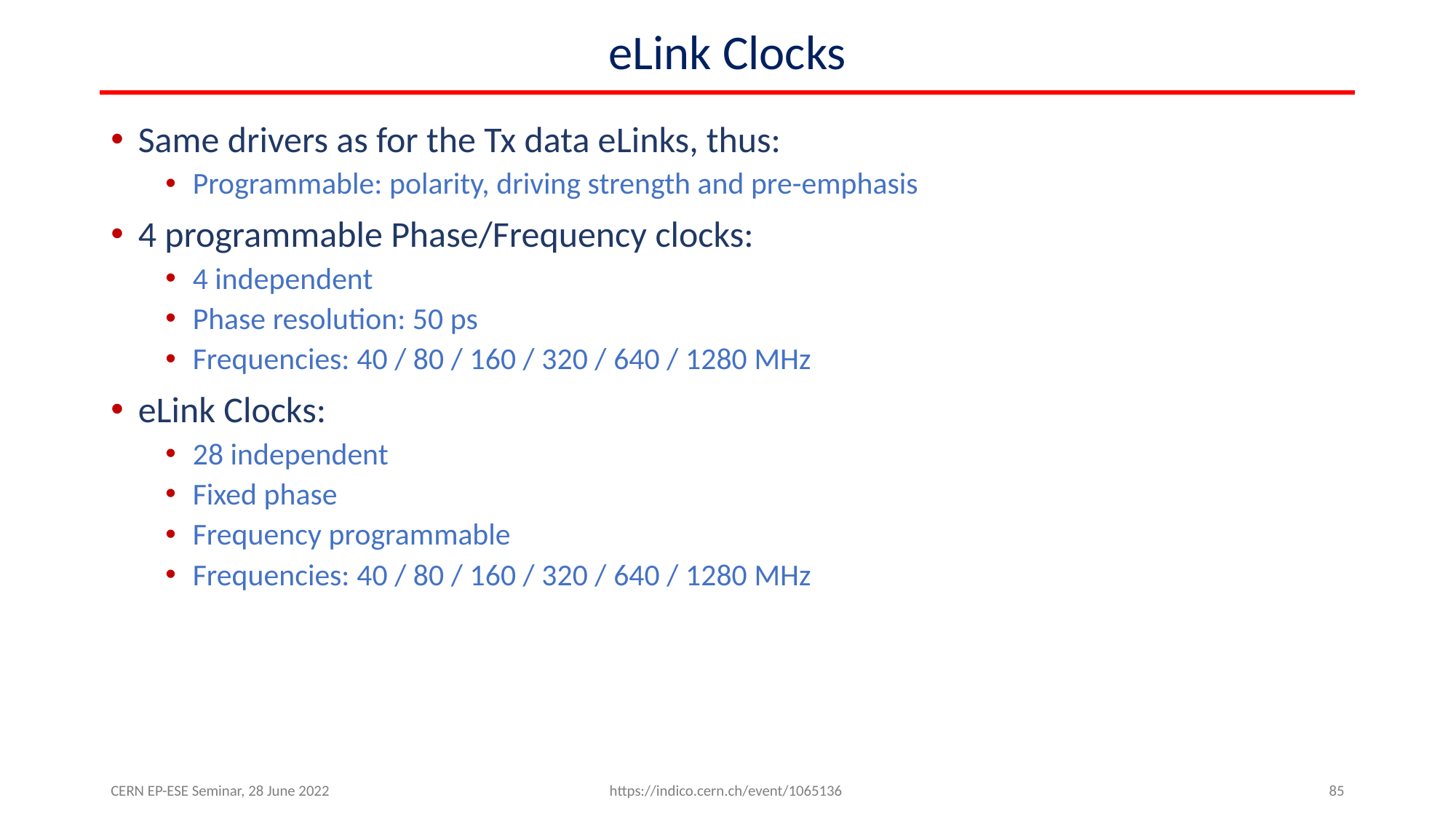

# eLink Clocks
Same drivers as for the Tx data eLinks, thus:
Programmable: polarity, driving strength and pre-emphasis
4 programmable Phase/Frequency clocks:
4 independent
Phase resolution: 50 ps
Frequencies: 40 / 80 / 160 / 320 / 640 / 1280 MHz
eLink Clocks:
28 independent
Fixed phase
Frequency programmable
Frequencies: 40 / 80 / 160 / 320 / 640 / 1280 MHz
CERN EP-ESE Seminar, 28 June 2022
https://indico.cern.ch/event/1065136
85